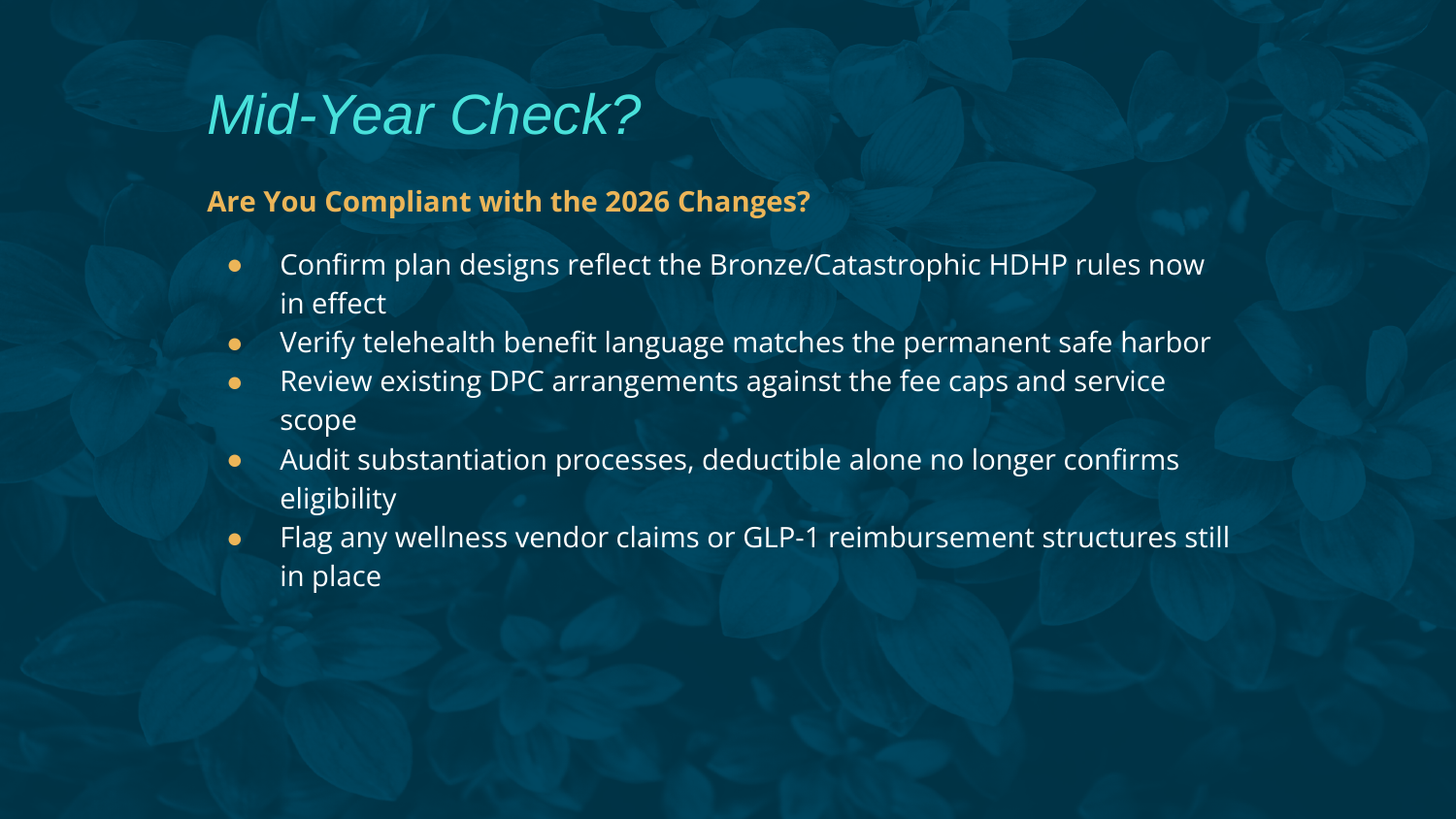

# Mid-Year Check?

Are You Compliant with the 2026 Changes?
Confirm plan designs reflect the Bronze/Catastrophic HDHP rules now in effect
Verify telehealth benefit language matches the permanent safe harbor
Review existing DPC arrangements against the fee caps and service scope
Audit substantiation processes, deductible alone no longer confirms eligibility
Flag any wellness vendor claims or GLP-1 reimbursement structures still in place